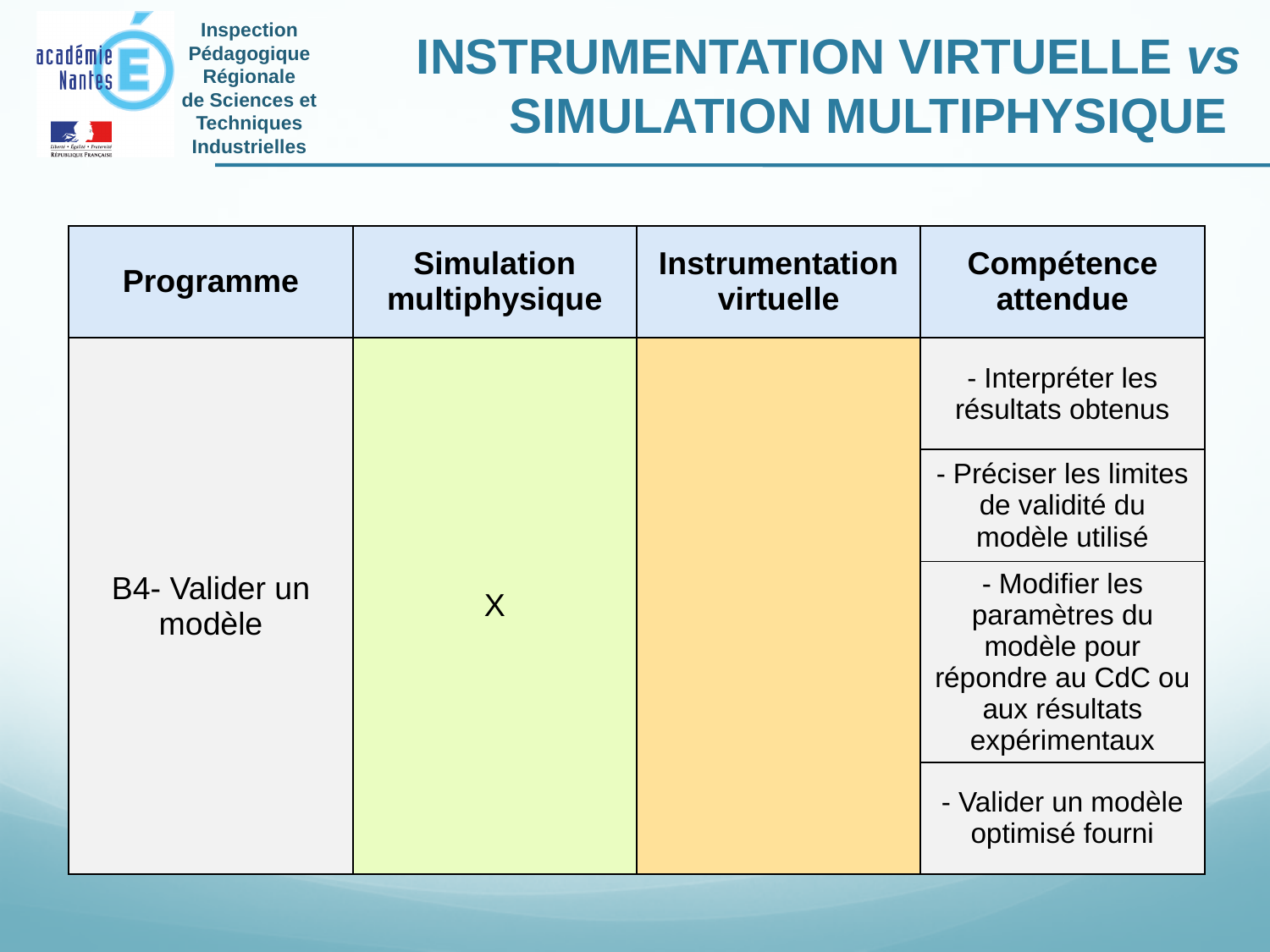

INSTRUMENTATION VIRTUELLE vs SIMULATION MULTIPHYSIQUE

| Programme | Simulation multiphysique | Instrumentation virtuelle | Compétence attendue |
| --- | --- | --- | --- |
| B4- Valider un modèle | X |  | - Interpréter les résultats obtenus |
|  |  |  | - Préciser les limites de validité du modèle utilisé |
|  |  |  | - Modifier les paramètres du modèle pour répondre au CdC ou aux résultats expérimentaux |
|  |  |  | - Valider un modèle optimisé fourni |